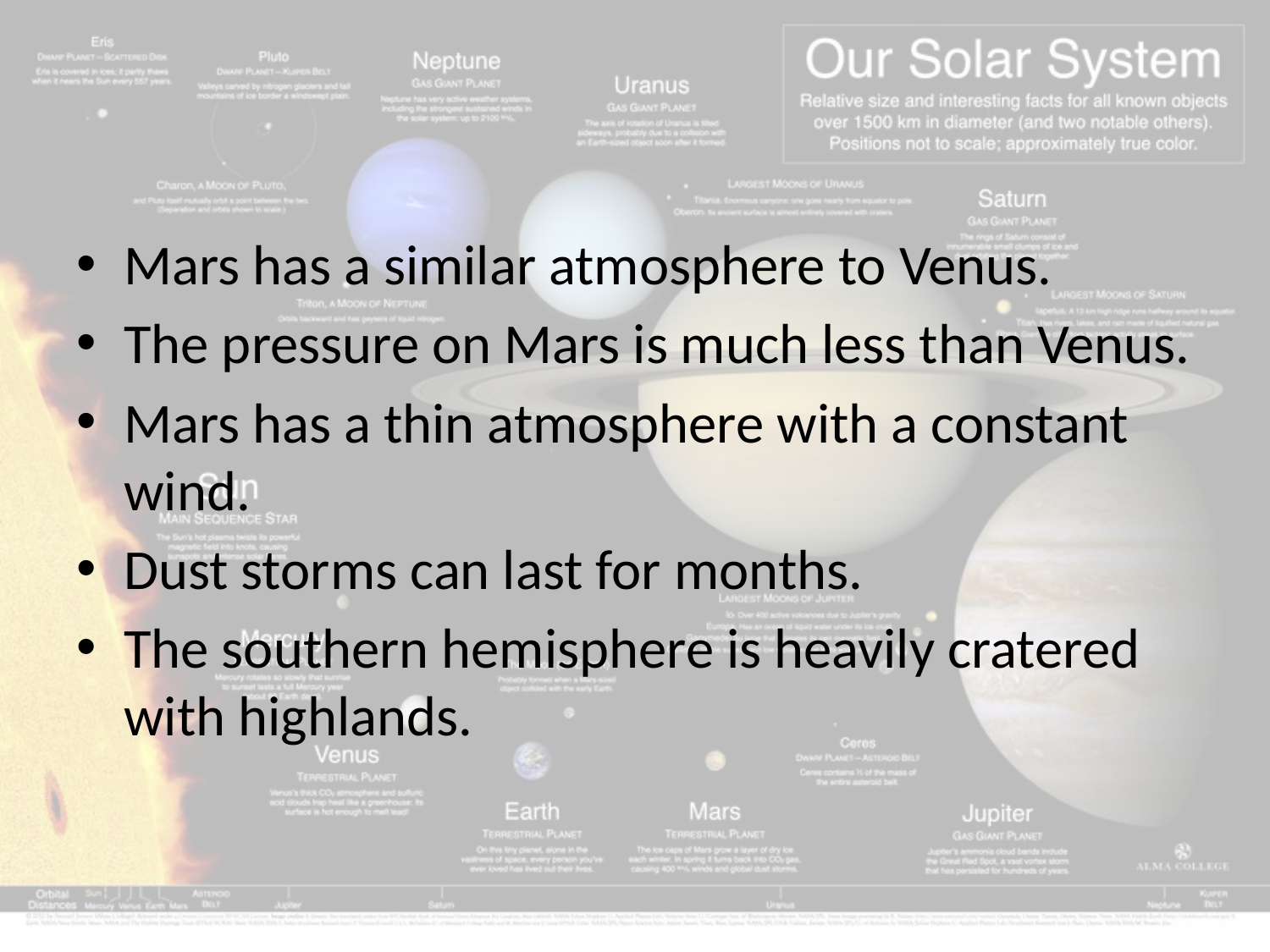

#
Mars has a similar atmosphere to Venus.
The pressure on Mars is much less than Venus.
Mars has a thin atmosphere with a constant wind.
Dust storms can last for months.
The southern hemisphere is heavily cratered with highlands.